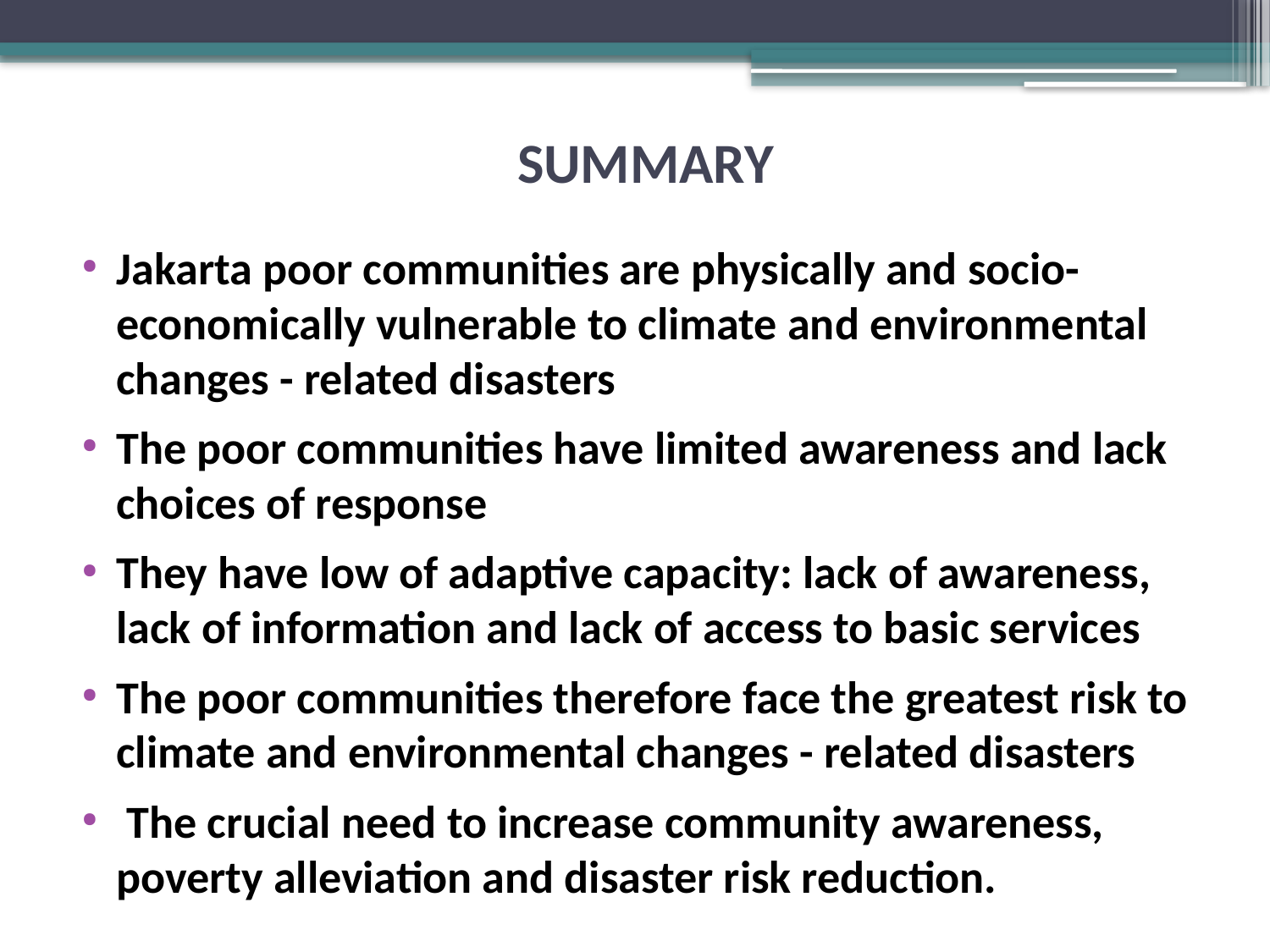

# SUMMARY
Jakarta poor communities are physically and socio-economically vulnerable to climate and environmental changes - related disasters
The poor communities have limited awareness and lack choices of response
They have low of adaptive capacity: lack of awareness, lack of information and lack of access to basic services
The poor communities therefore face the greatest risk to climate and environmental changes - related disasters
 The crucial need to increase community awareness, poverty alleviation and disaster risk reduction.